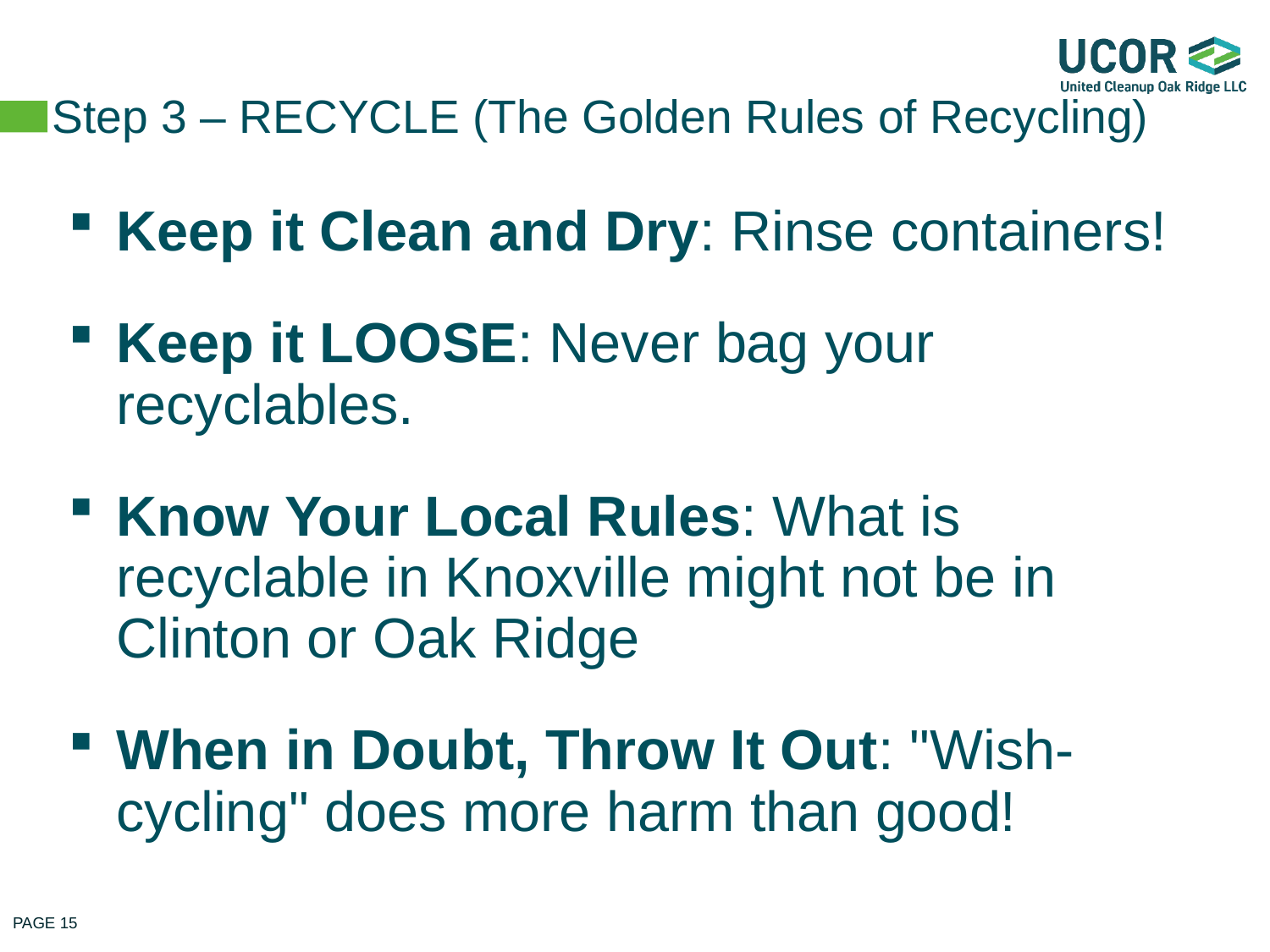

# Step 3 – RECYCLE (The Golden Rules of Recycling)
Keep it Clean and Dry: Rinse containers!
Keep it LOOSE: Never bag your recyclables.
Know Your Local Rules: What is recyclable in Knoxville might not be in Clinton or Oak Ridge
When in Doubt, Throw It Out: "Wish-cycling" does more harm than good!
PAGE 15